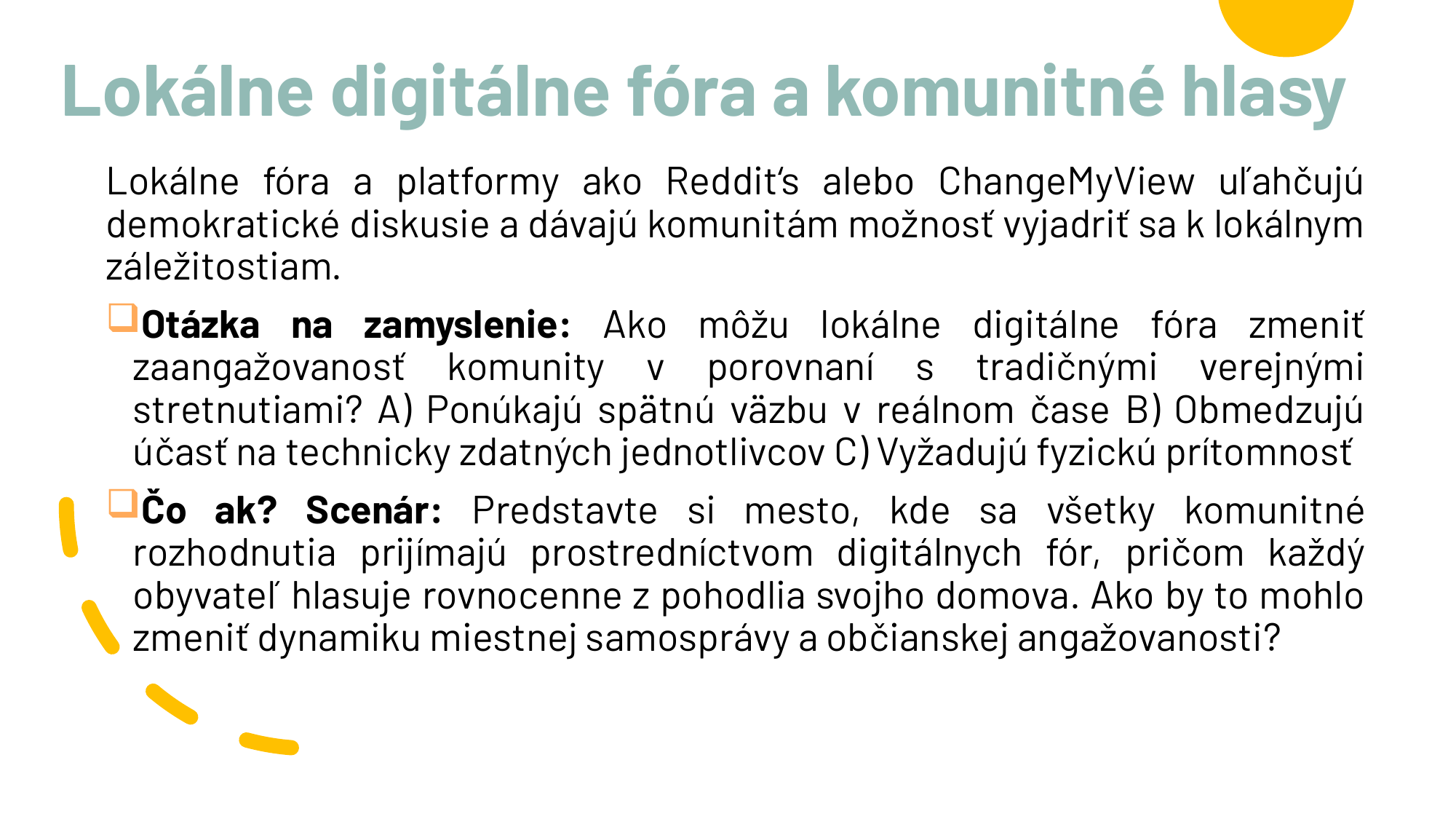

# Lokálne digitálne fóra a komunitné hlasy
Lokálne fóra a platformy ako Reddit‘s alebo ChangeMyView uľahčujú demokratické diskusie a dávajú komunitám možnosť vyjadriť sa k lokálnym záležitostiam.
Otázka na zamyslenie: Ako môžu lokálne digitálne fóra zmeniť zaangažovanosť komunity v porovnaní s tradičnými verejnými stretnutiami? A) Ponúkajú spätnú väzbu v reálnom čase B) Obmedzujú účasť na technicky zdatných jednotlivcov C) Vyžadujú fyzickú prítomnosť
Čo ak? Scenár: Predstavte si mesto, kde sa všetky komunitné rozhodnutia prijímajú prostredníctvom digitálnych fór, pričom každý obyvateľ hlasuje rovnocenne z pohodlia svojho domova. Ako by to mohlo zmeniť dynamiku miestnej samosprávy a občianskej angažovanosti?